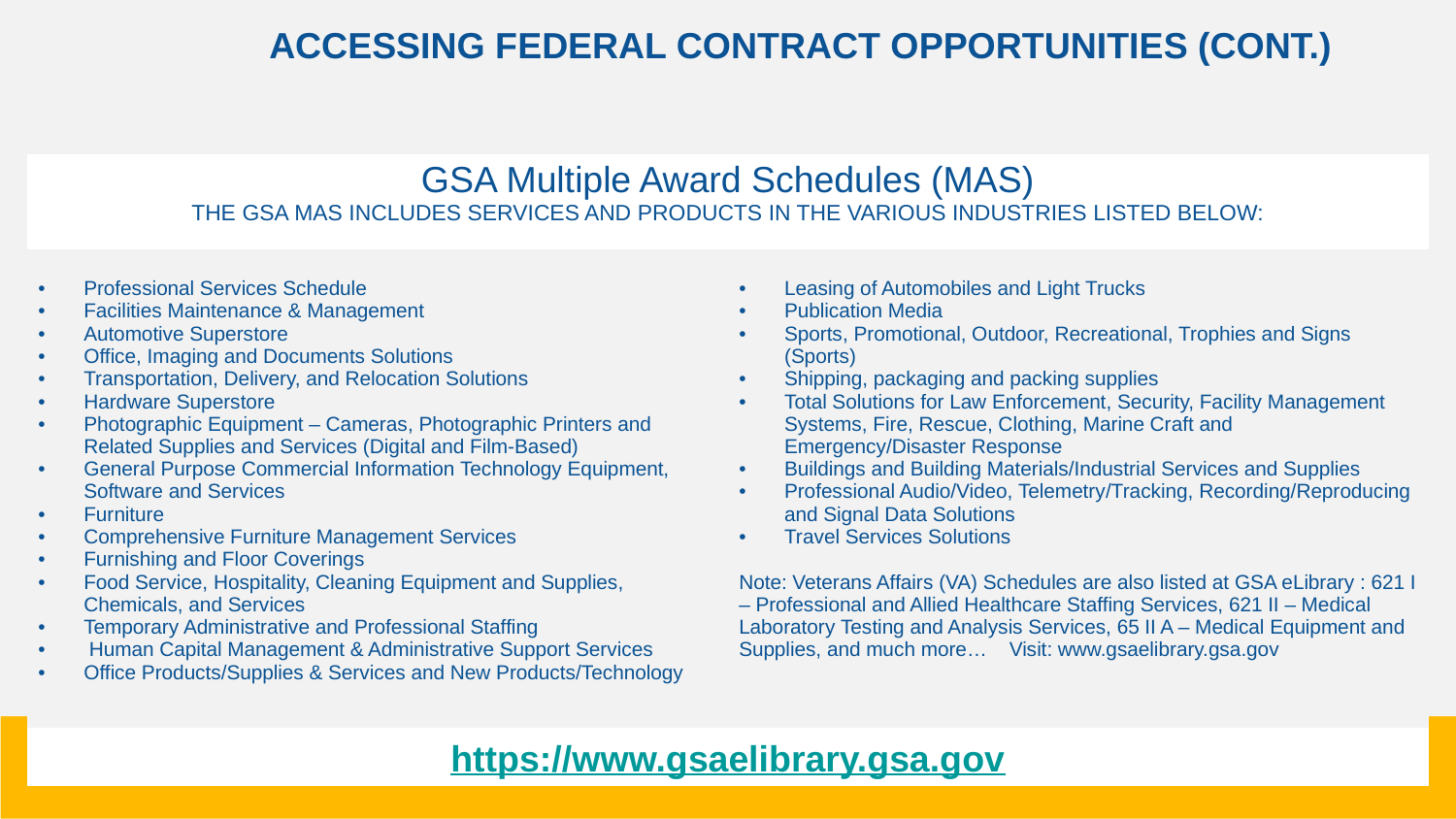

ACCESSING FEDERAL CONTRACT OPPORTUNITIES (CONT.)
|  |
| --- |
| GSA Multiple Award Schedules (MAS) THE GSA MAS INCLUDES SERVICES AND PRODUCTS IN THE VARIOUS INDUSTRIES LISTED BELOW: |  |
| --- | --- |
| Professional Services Schedule Facilities Maintenance & Management Automotive Superstore Office, Imaging and Documents Solutions Transportation, Delivery, and Relocation Solutions Hardware Superstore Photographic Equipment – Cameras, Photographic Printers and Related Supplies and Services (Digital and Film-Based) General Purpose Commercial Information Technology Equipment, Software and Services Furniture Comprehensive Furniture Management Services Furnishing and Floor Coverings Food Service, Hospitality, Cleaning Equipment and Supplies, Chemicals, and Services Temporary Administrative and Professional Staffing  Human Capital Management & Administrative Support Services Office Products/Supplies & Services and New Products/Technology | Leasing of Automobiles and Light Trucks Publication Media Sports, Promotional, Outdoor, Recreational, Trophies and Signs (Sports) Shipping, packaging and packing supplies Total Solutions for Law Enforcement, Security, Facility Management Systems, Fire, Rescue, Clothing, Marine Craft and Emergency/Disaster Response Buildings and Building Materials/Industrial Services and Supplies Professional Audio/Video, Telemetry/Tracking, Recording/Reproducing and Signal Data Solutions Travel Services Solutions Note: Veterans Affairs (VA) Schedules are also listed at GSA eLibrary : 621 I – Professional and Allied Healthcare Staffing Services, 621 II – Medical Laboratory Testing and Analysis Services, 65 II A – Medical Equipment and Supplies, and much more… Visit: www.gsaelibrary.gsa.gov |
https://www.gsaelibrary.gsa.gov